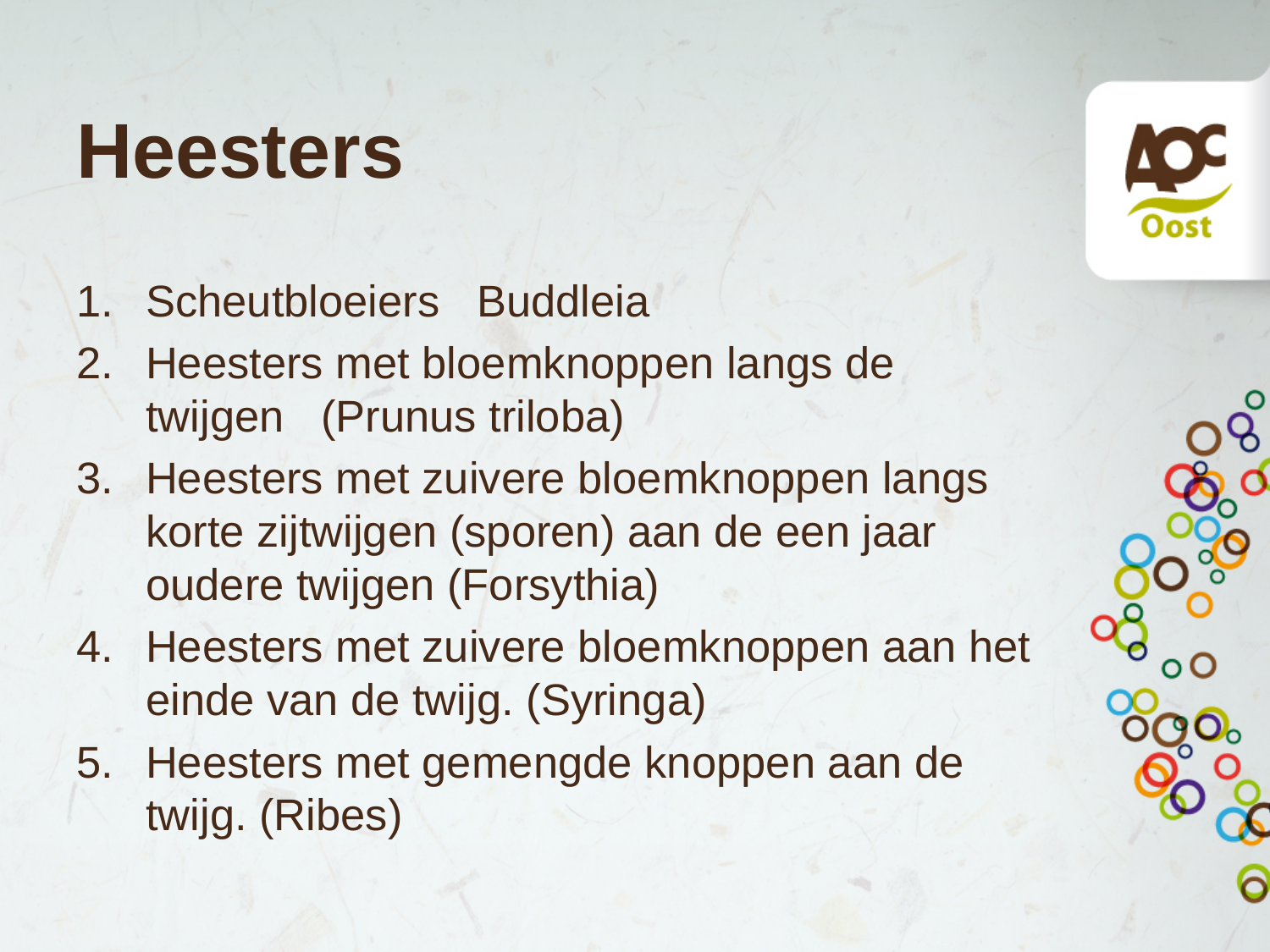

# Heesters
Scheutbloeiers   Buddleia
Heesters met bloemknoppen langs de twijgen   (Prunus triloba)
Heesters met zuivere bloemknoppen langs korte zijtwijgen (sporen) aan de een jaar oudere twijgen (Forsythia)
Heesters met zuivere bloemknoppen aan het einde van de twijg. (Syringa)
Heesters met gemengde knoppen aan de twijg. (Ribes)